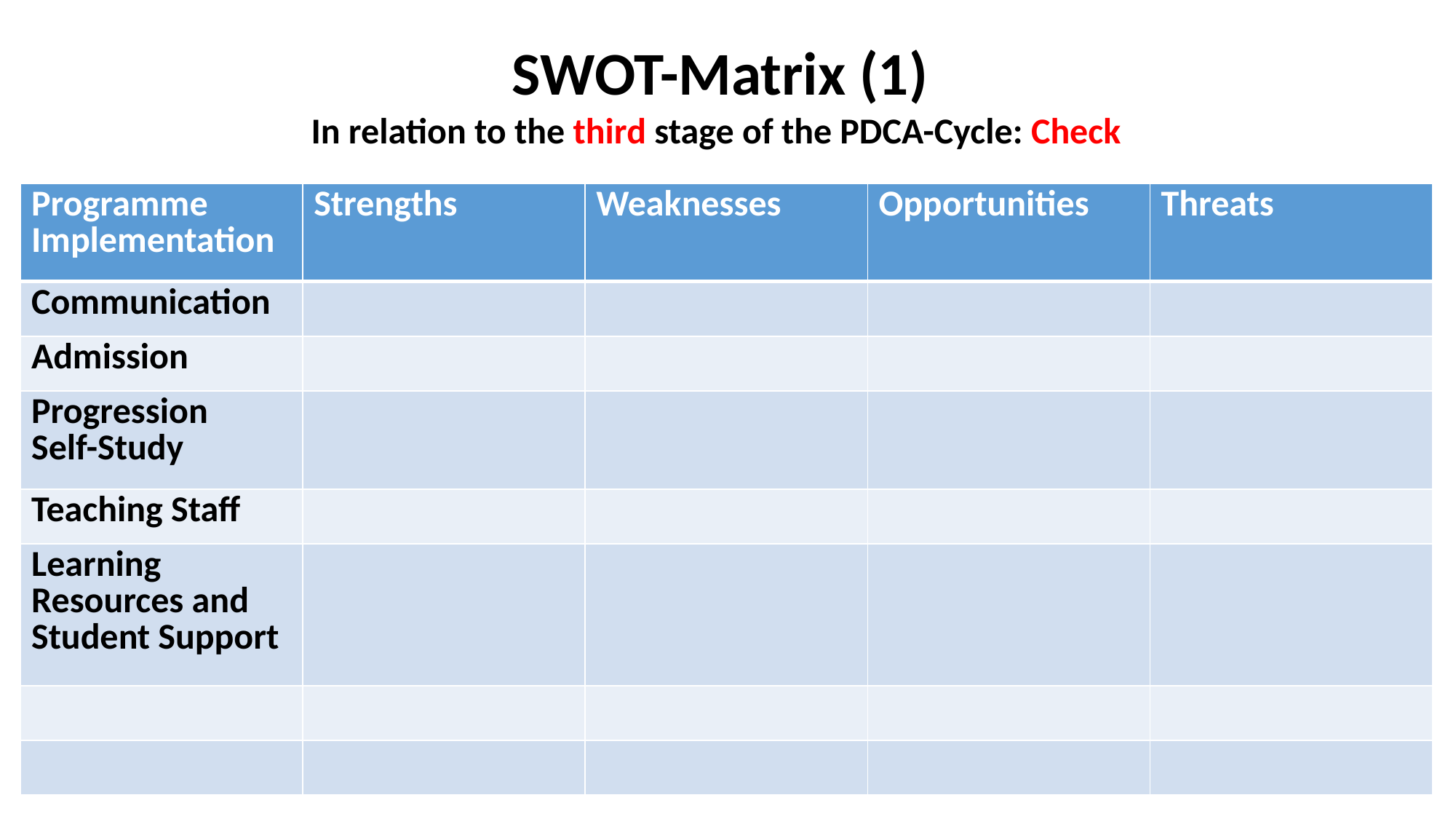

SWOT-Matrix (1)
In relation to the third stage of the PDCA-Cycle: Check
| Programme Implementation | Strengths | Weaknesses | Opportunities | Threats |
| --- | --- | --- | --- | --- |
| Communication |  |  |  |  |
| Admission |  |  |  |  |
| Progression Self-Study |  |  |  |  |
| Teaching Staff |  |  |  |  |
| Learning Resources and Student Support |  |  |  |  |
|  |  |  |  |  |
|  |  |  |  |  |